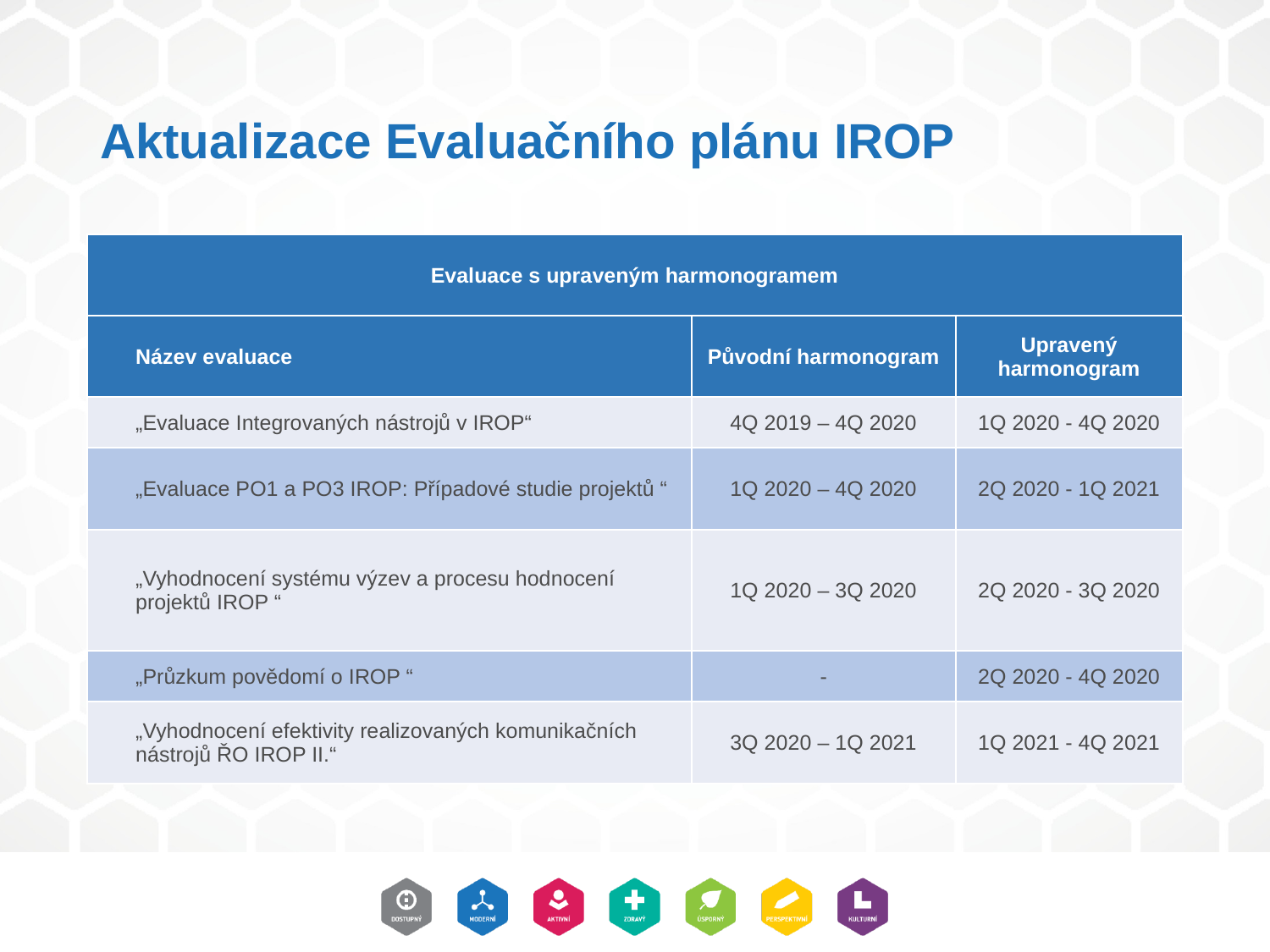

# Aktualizace Evaluačního plánu IROP
| Evaluace s upraveným harmonogramem |  |  |
| --- | --- | --- |
| Název evaluace | Původní harmonogram | Upravený harmonogram |
| „Evaluace Integrovaných nástrojů v IROP“ | 4Q 2019 – 4Q 2020 | 1Q 2020 - 4Q 2020 |
| „Evaluace PO1 a PO3 IROP: Případové studie projektů “ | 1Q 2020 – 4Q 2020 | 2Q 2020 - 1Q 2021 |
| „Vyhodnocení systému výzev a procesu hodnocení projektů IROP “ | 1Q 2020 – 3Q 2020 | 2Q 2020 - 3Q 2020 |
| „Průzkum povědomí o IROP “ | - | 2Q 2020 - 4Q 2020 |
| „Vyhodnocení efektivity realizovaných komunikačních nástrojů ŘO IROP II.“ | 3Q 2020 – 1Q 2021 | 1Q 2021 - 4Q 2021 |